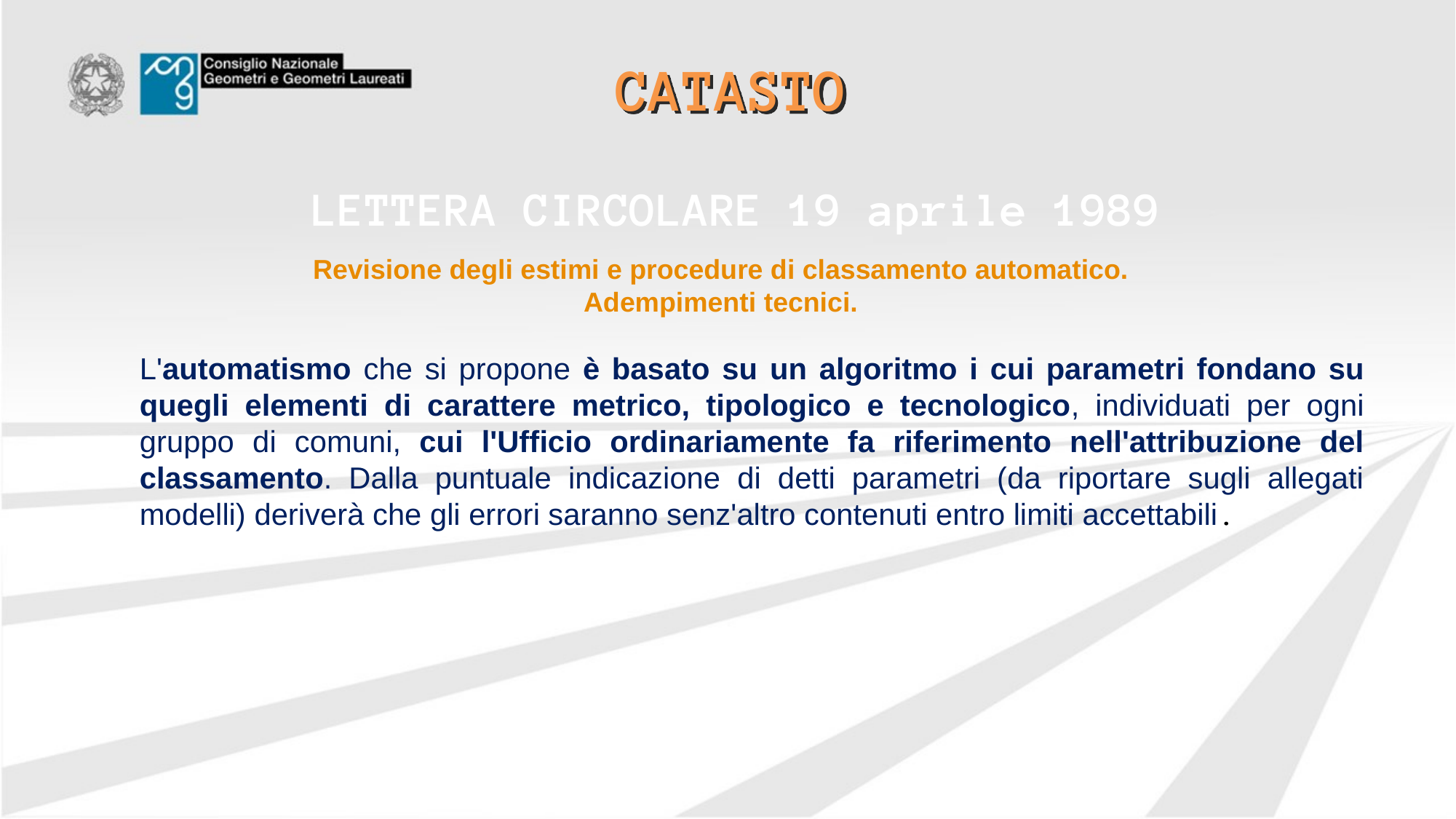

# CATASTO
LETTERA CIRCOLARE 19 aprile 1989
Revisione degli estimi e procedure di classamento automatico.
Adempimenti tecnici.
L'automatismo che si propone è basato su un algoritmo i cui parametri fondano su quegli elementi di carattere metrico, tipologico e tecnologico, individuati per ogni gruppo di comuni, cui l'Ufficio ordinariamente fa riferimento nell'attribuzione del classamento. Dalla puntuale indicazione di detti parametri (da riportare sugli allegati modelli) deriverà che gli errori saranno senz'altro contenuti entro limiti accettabili.